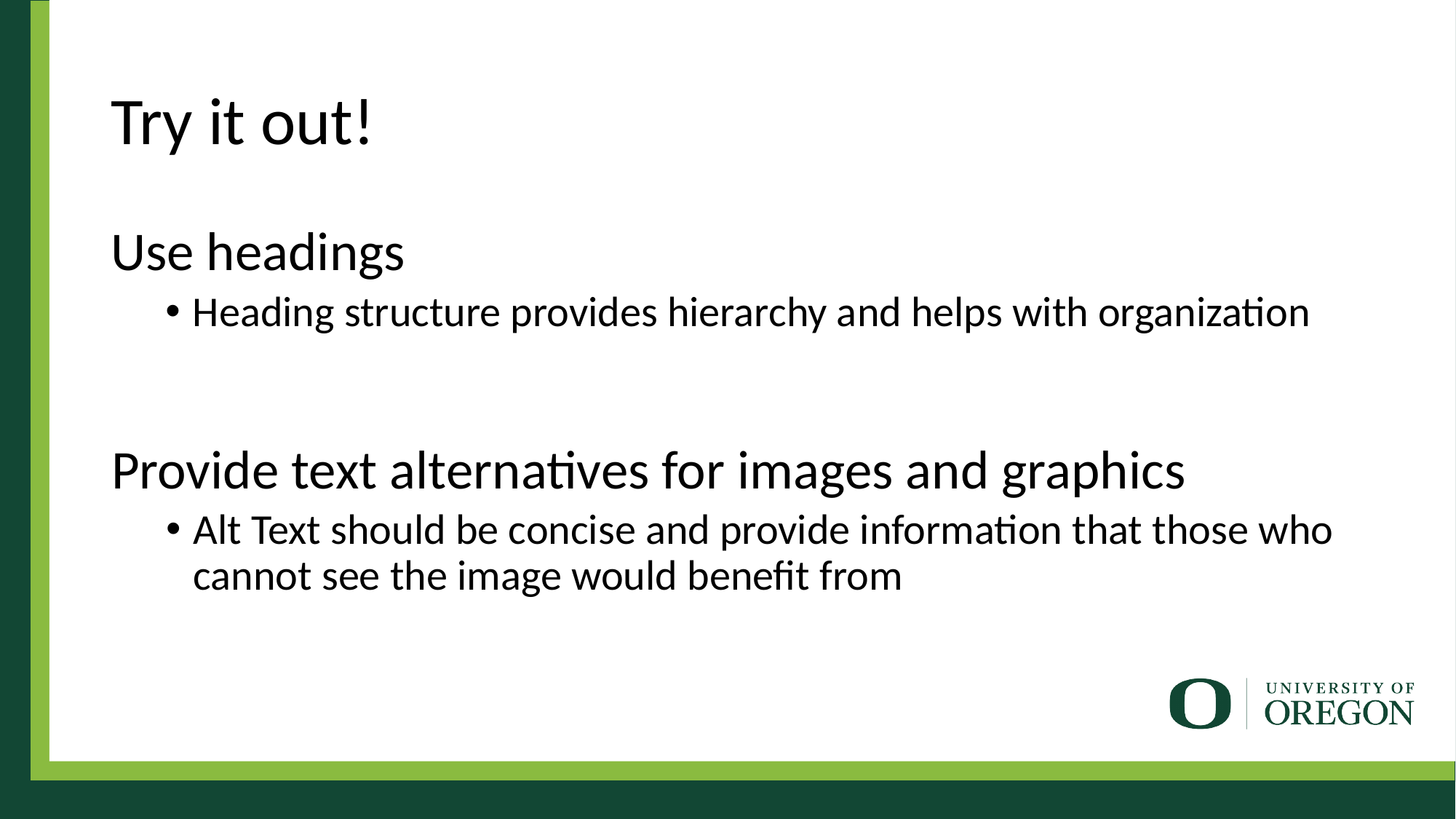

# Try it out!
Use headings
Heading structure provides hierarchy and helps with organization

Provide text alternatives for images and graphics
Alt Text should be concise and provide information that those who cannot see the image would benefit from